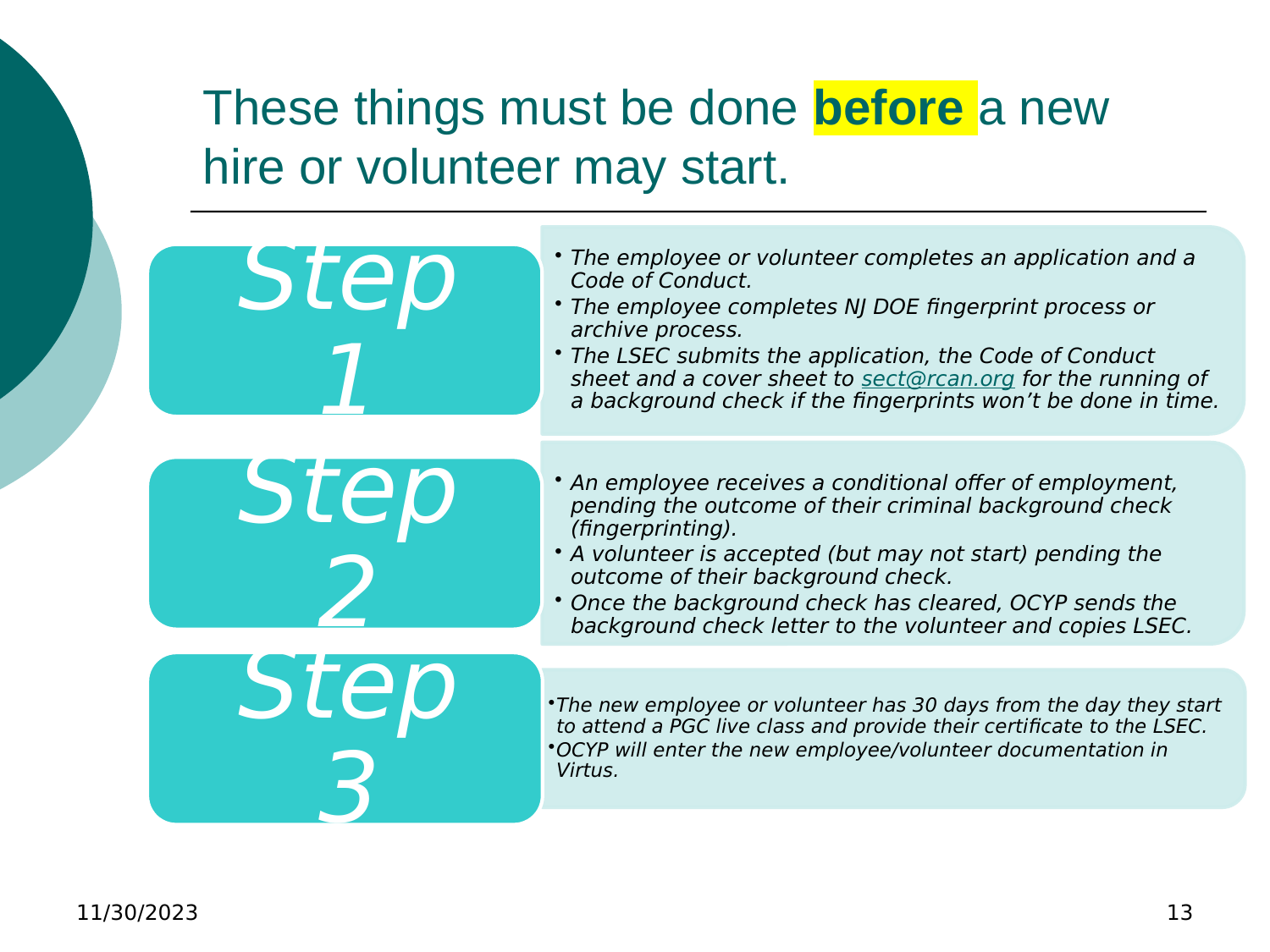

# These things must be done before a new hire or volunteer may start.
The employee or volunteer completes an application and a Code of Conduct.
The employee completes NJ DOE fingerprint process or archive process.
The LSEC submits the application, the Code of Conduct sheet and a cover sheet to sect@rcan.org for the running of a background check if the fingerprints won’t be done in time.
Step 1

An employee receives a conditional offer of employment, pending the outcome of their criminal background check (fingerprinting).
A volunteer is accepted (but may not start) pending the outcome of their background check.
Once the background check has cleared, OCYP sends the background check letter to the volunteer and copies LSEC.
Step 2
The new employee or volunteer has 30 days from the day they start to attend a PGC live class and provide their certificate to the LSEC.
OCYP will enter the new employee/volunteer documentation in Virtus.
Step 3
11/30/2023
13